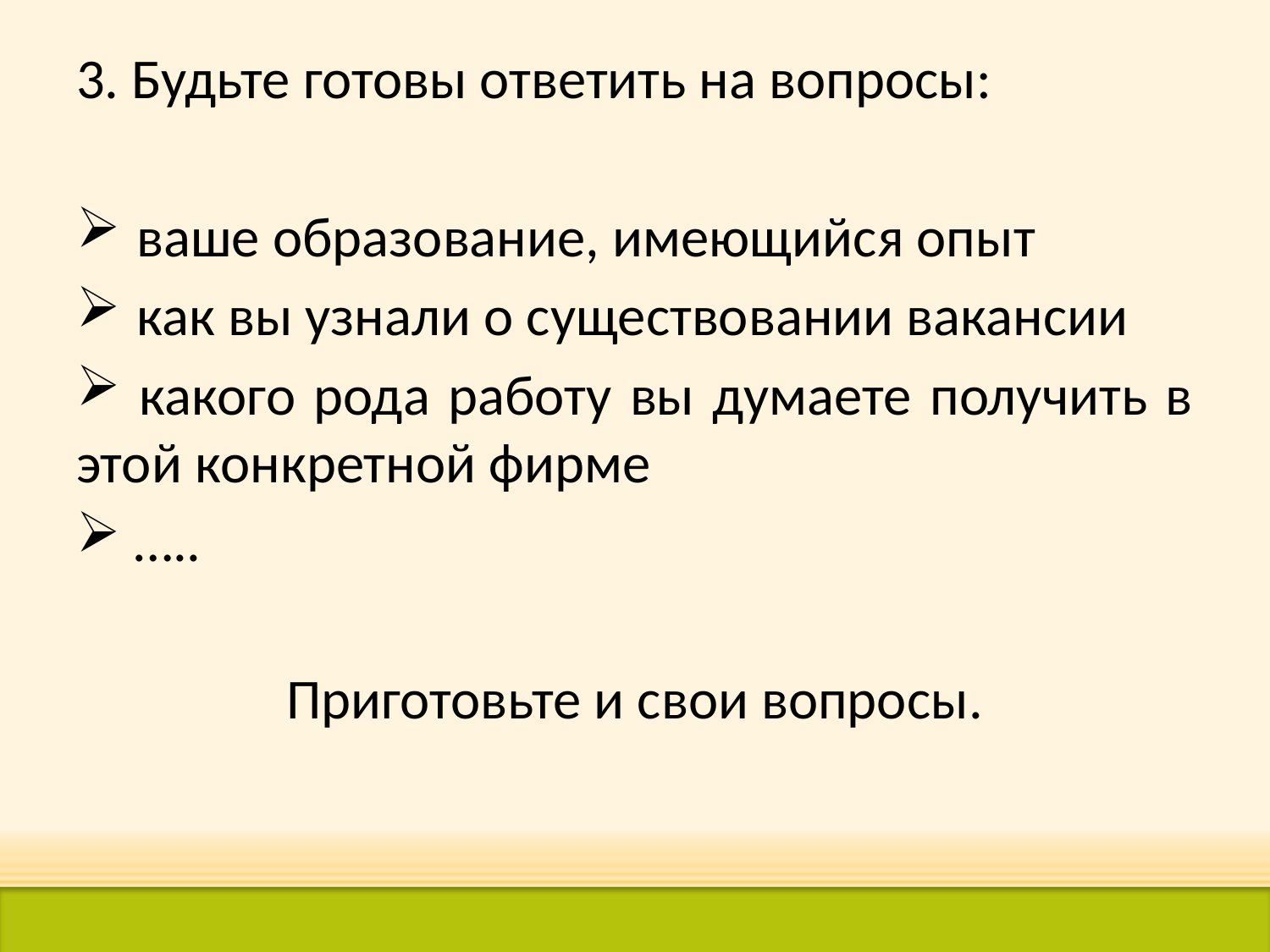

3. Будьте готовы ответить на вопросы:

 ваше образование, имеющийся опыт
 как вы узнали о существовании вакансии
 какого рода работу вы думаете получить в этой конкретной фирме
 …..

Приготовьте и свои вопросы.